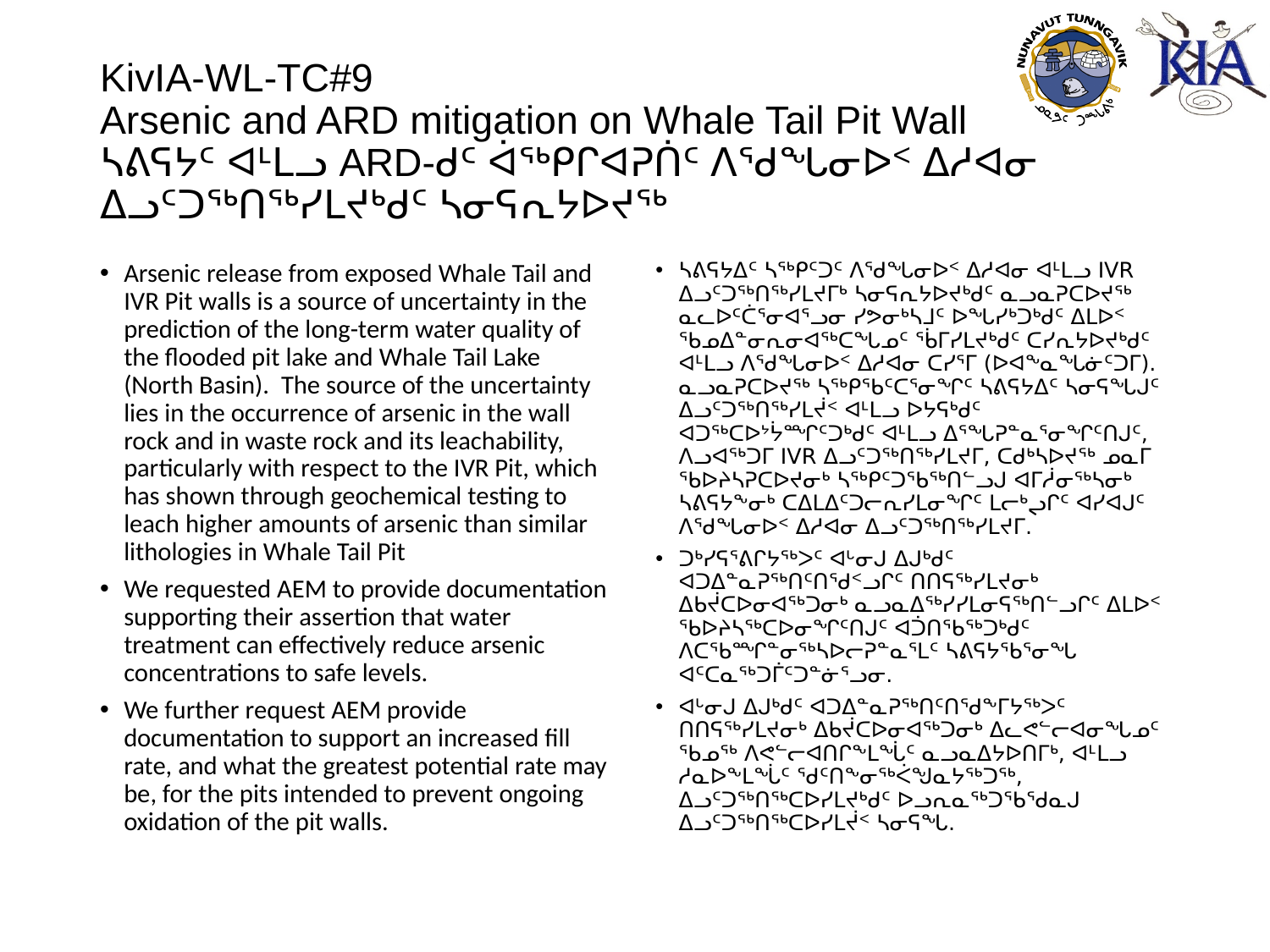

# KivIA-WL-TC#9 Arsenic and ARD mitigation on Whale Tail Pit Wall ᓴᕕᕋᔭᑦ ᐊᒻᒪᓗ ARD-ᑯᑦ ᐋᖅᑭᒋᐊᕈᑏᑦ ᐱᖁᖓᓂᐅᑉ ᐃᓱᐊᓂ ᐃᓗᑦᑐᖅᑎᖅᓯᒪᔪᒃᑯᑦ ᓴᓂᕋᕆᔭᐅᔪᖅ
Arsenic release from exposed Whale Tail and IVR Pit walls is a source of uncertainty in the prediction of the long-term water quality of the flooded pit lake and Whale Tail Lake (North Basin).  The source of the uncertainty lies in the occurrence of arsenic in the wall rock and in waste rock and its leachability, particularly with respect to the IVR Pit, which has shown through geochemical testing to leach higher amounts of arsenic than similar lithologies in Whale Tail Pit
We requested AEM to provide documentation supporting their assertion that water treatment can effectively reduce arsenic concentrations to safe levels.
We further request AEM provide documentation to support an increased fill rate, and what the greatest potential rate may be, for the pits intended to prevent ongoing oxidation of the pit walls.
ᓴᕕᕋᔭᐃᑦ ᓴᖅᑭᑦᑐᑦ ᐱᖁᖓᓂᐅᑉ ᐃᓱᐊᓂ ᐊᒻᒪᓗ IVR ᐃᓗᑦᑐᖅᑎᖅᓯᒪᔪᒥᒃ ᓴᓂᕋᕆᔭᐅᔪᒃᑯᑦ ᓇᓗᓇᕈᑕᐅᔪᖅ ᓇᓚᐅᑦᑖᕐᓂᐊᕐᓗᓂ ᓯᕗᓂᒃᓴᒧᑦ ᐅᖓᓯᒃᑐᒃᑯᑦ ᐃᒪᐅᑉ ᖃᓄᐃᓐᓂᕆᓂᐊᖅᑕᖓᓄᑦ ᖄᒥᓯᒪᔪᒃᑯᑦ ᑕᓯᕆᔭᐅᔪᒃᑯᑦ ᐊᒻᒪᓗ ᐱᖁᖓᓂᐅᑉ ᐃᓱᐊᓂ ᑕᓯᕐᒥ (ᐅᐊᖕᓇᖓᓃᑦᑐᒥ).  ᓇᓗᓇᕈᑕᐅᔪᖅ ᓴᖅᑭᖃᑦᑕᕐᓂᖏᑦ ᓴᕕᕋᔭᐃᑦ ᓴᓂᕋᖓᒍᑦ ᐃᓗᑦᑐᖅᑎᖅᓯᒪᔫᑉ ᐊᒻᒪᓗ ᐅᔭᕋᒃᑯᑦ ᐊᑐᖅᑕᐅᔾᔮᙱᑦᑐᒃᑯᑦ ᐊᒻᒪᓗ ᐃᕐᖓᕈᓐᓇᕐᓂᖏᑦᑎᒍᑦ, ᐱᓗᐊᖅᑐᒥ IVR ᐃᓗᑦᑐᖅᑎᖅᓯᒪᔪᒥ, ᑕᑯᒃᓴᐅᔪᖅ ᓄᓇᒥ ᖃᐅᔨᓴᕈᑕᐅᔪᓂᒃ ᓴᖅᑭᑦᑐᖃᖅᑎᓪᓗᒍ ᐊᒥᓲᓂᖅᓴᓂᒃ ᓴᕕᕋᔭᖕᓂᒃ ᑕᐃᒪᐃᑦᑐᓕᕆᓯᒪᓂᖏᑦ ᒪᓕᒃᖢᒋᑦ ᐊᓯᐊᒍᑦ ᐱᖁᖓᓂᐅᑉ ᐃᓱᐊᓂ ᐃᓗᑦᑐᖅᑎᖅᓯᒪᔪᒥ.
ᑐᒃᓯᕋᕐᕕᒋᔭᖅᐳᑦ ᐊᒡᓂᒍ ᐃᒍᒃᑯᑦ ᐊᑐᐃᓐᓇᕈᖅᑎᑦᑎᖁᑉᓗᒋᑦ ᑎᑎᕋᖅᓯᒪᔪᓂᒃ ᐃᑲᔫᑕᐅᓂᐊᖅᑐᓂᒃ ᓇᓗᓇᐃᖅᓯᓯᒪᓂᕋᖅᑎᓪᓗᒋᑦ ᐃᒪᐅᑉ ᖃᐅᔨᓴᖅᑕᐅᓂᖏᑦᑎᒍᑦ ᐊᑑᑎᖃᖅᑐᒃᑯᑦ ᐱᑕᖃᙱᓐᓂᖅᓴᐅᓕᕈᓐᓇᕐᒪᑦ ᓴᕕᕋᔭᖃᕐᓂᖓ ᐊᑦᑕᓇᖅᑐᒦᑦᑐᓐᓃᕐᓗᓂ.
ᐊᒡᓂᒍ ᐃᒍᒃᑯᑦ ᐊᑐᐃᓐᓇᕈᖅᑎᑦᑎᖁᖕᒥᔭᖅᐳᑦ ᑎᑎᕋᖅᓯᒪᔪᓂᒃ ᐃᑲᔫᑕᐅᓂᐊᖅᑐᓂᒃ ᐃᓚᕙᓪᓕᐊᓂᖓᓄᑦ ᖃᓄᖅ ᐱᕙᓪᓕᐊᑎᒋᖕᒪᖔᑦ ᓇᓗᓇᐃᔭᐅᑎᒥᒃ, ᐊᒻᒪᓗ ᓱᓇᐅᖕᒪᖔᑦ ᖁᑦᑎᖕᓂᖅᐹᖑᓇᔭᖅᑐᖅ, ᐃᓗᑦᑐᖅᑎᖅᑕᐅᓯᒪᔪᒃᑯᑦ ᐅᓗᕆᓇᖅᑐᖃᖁᓇᒍ ᐃᓗᑦᑐᖅᑎᖅᑕᐅᓯᒪᔫᑉ ᓴᓂᕋᖓ.